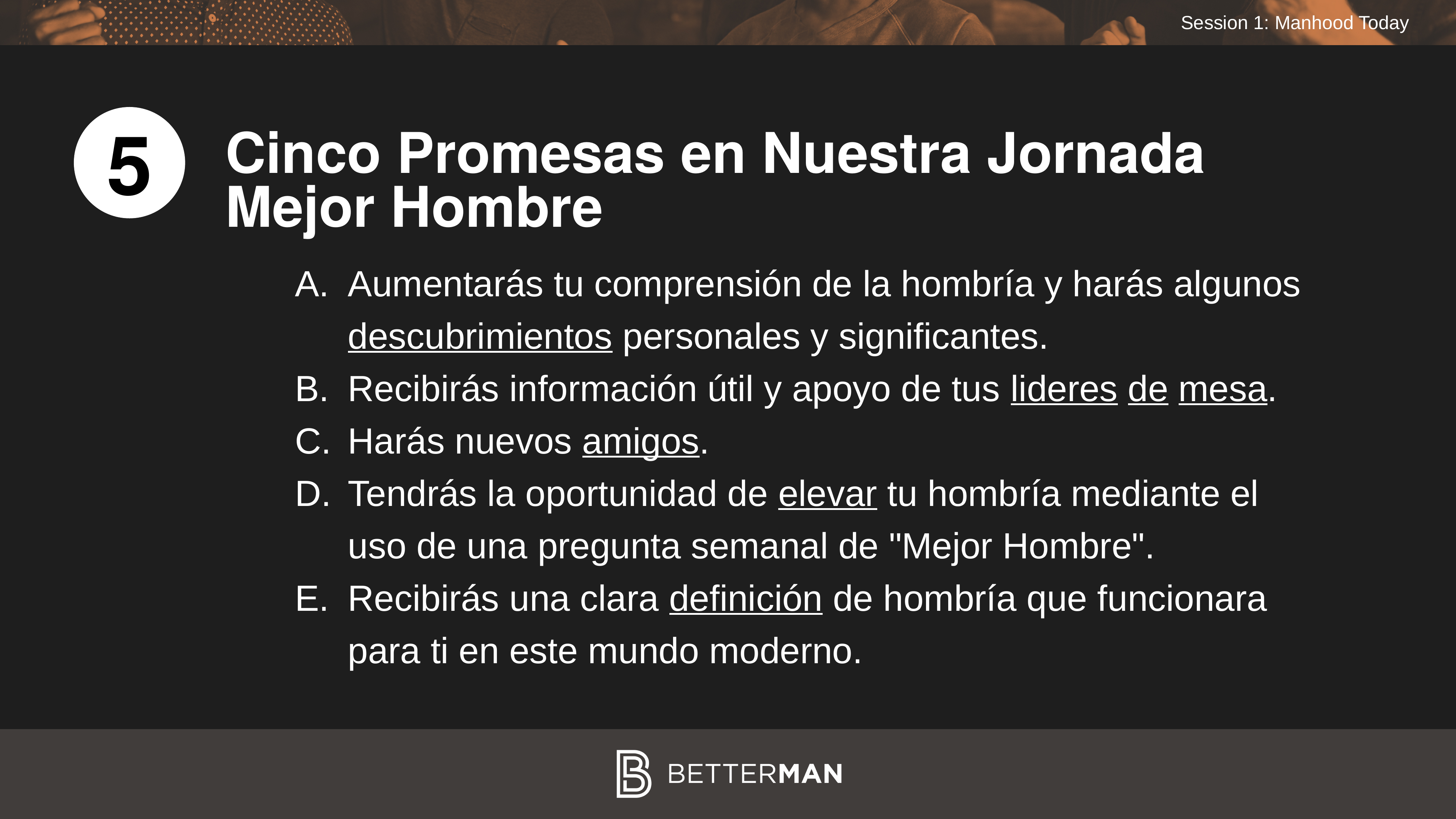

5
Cinco Promesas en Nuestra Jornada
Mejor Hombre
Aumentarás tu comprensión de la hombría y harás algunos descubrimientos personales y significantes.
Recibirás información útil y apoyo de tus lideres de mesa.
Harás nuevos amigos.
Tendrás la oportunidad de elevar tu hombría mediante el uso de una pregunta semanal de "Mejor Hombre".
Recibirás una clara definición de hombría que funcionara para ti en este mundo moderno.